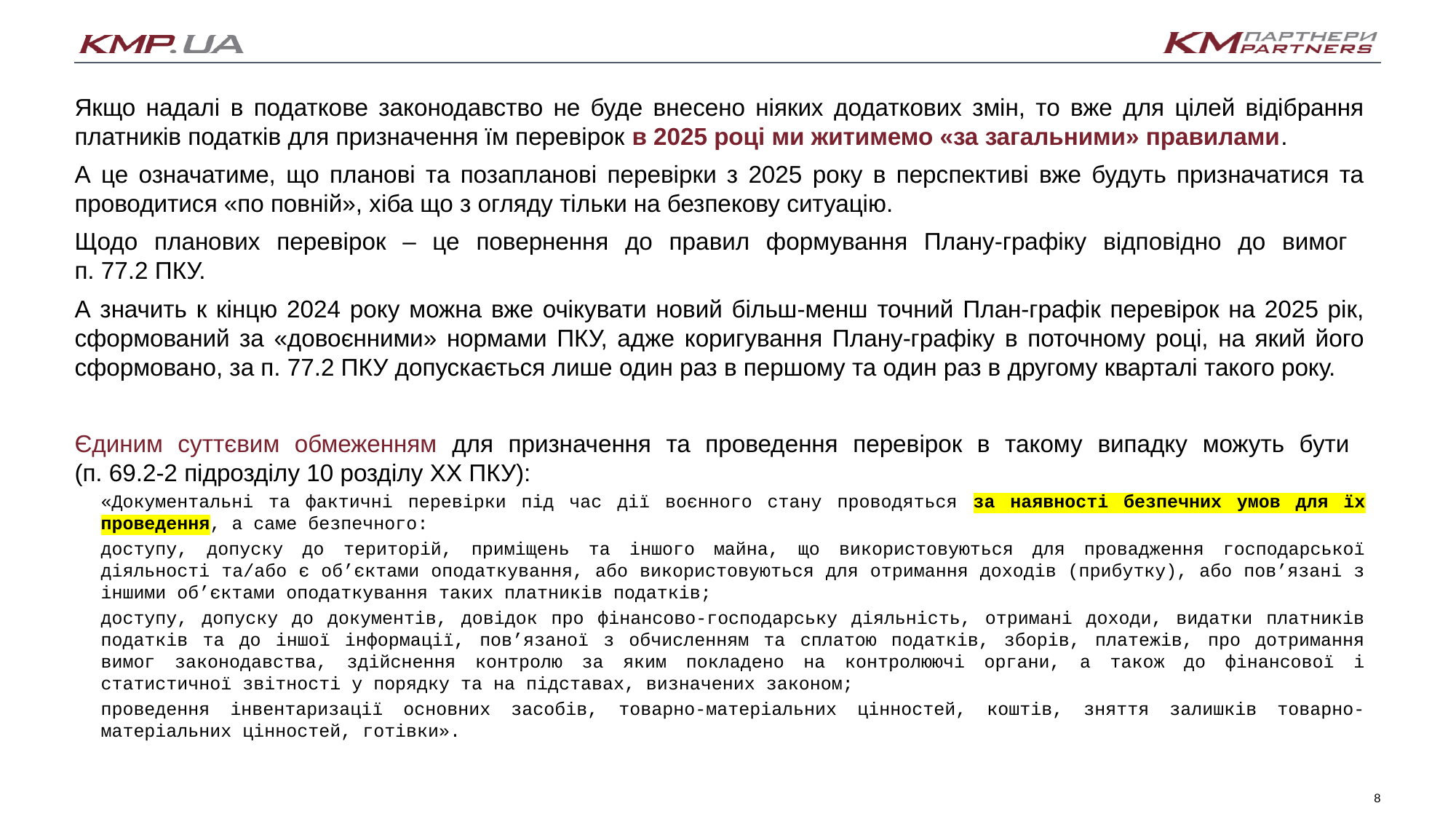

Якщо надалі в податкове законодавство не буде внесено ніяких додаткових змін, то вже для цілей відібрання платників податків для призначення їм перевірок в 2025 році ми житимемо «за загальними» правилами.
А це означатиме, що планові та позапланові перевірки з 2025 року в перспективі вже будуть призначатися та проводитися «по повній», хіба що з огляду тільки на безпекову ситуацію.
Щодо планових перевірок – це повернення до правил формування Плану-графіку відповідно до вимог
п. 77.2 ПКУ.
А значить к кінцю 2024 року можна вже очікувати новий більш-менш точний План-графік перевірок на 2025 рік, сформований за «довоєнними» нормами ПКУ, адже коригування Плану-графіку в поточному році, на який його сформовано, за п. 77.2 ПКУ допускається лише один раз в першому та один раз в другому кварталі такого року.

Єдиним суттєвим обмеженням для призначення та проведення перевірок в такому випадку можуть бути
(п. 69.2-2 підрозділу 10 розділу ХХ ПКУ):
«Документальні та фактичні перевірки під час дії воєнного стану проводяться за наявності безпечних умов для їх проведення, а саме безпечного:
доступу, допуску до територій, приміщень та іншого майна, що використовуються для провадження господарської діяльності та/або є об’єктами оподаткування, або використовуються для отримання доходів (прибутку), або пов’язані з іншими об’єктами оподаткування таких платників податків;
доступу, допуску до документів, довідок про фінансово-господарську діяльність, отримані доходи, видатки платників податків та до іншої інформації, пов’язаної з обчисленням та сплатою податків, зборів, платежів, про дотримання вимог законодавства, здійснення контролю за яким покладено на контролюючі органи, а також до фінансової і статистичної звітності у порядку та на підставах, визначених законом;
проведення інвентаризації основних засобів, товарно-матеріальних цінностей, коштів, зняття залишків товарно-матеріальних цінностей, готівки».
8